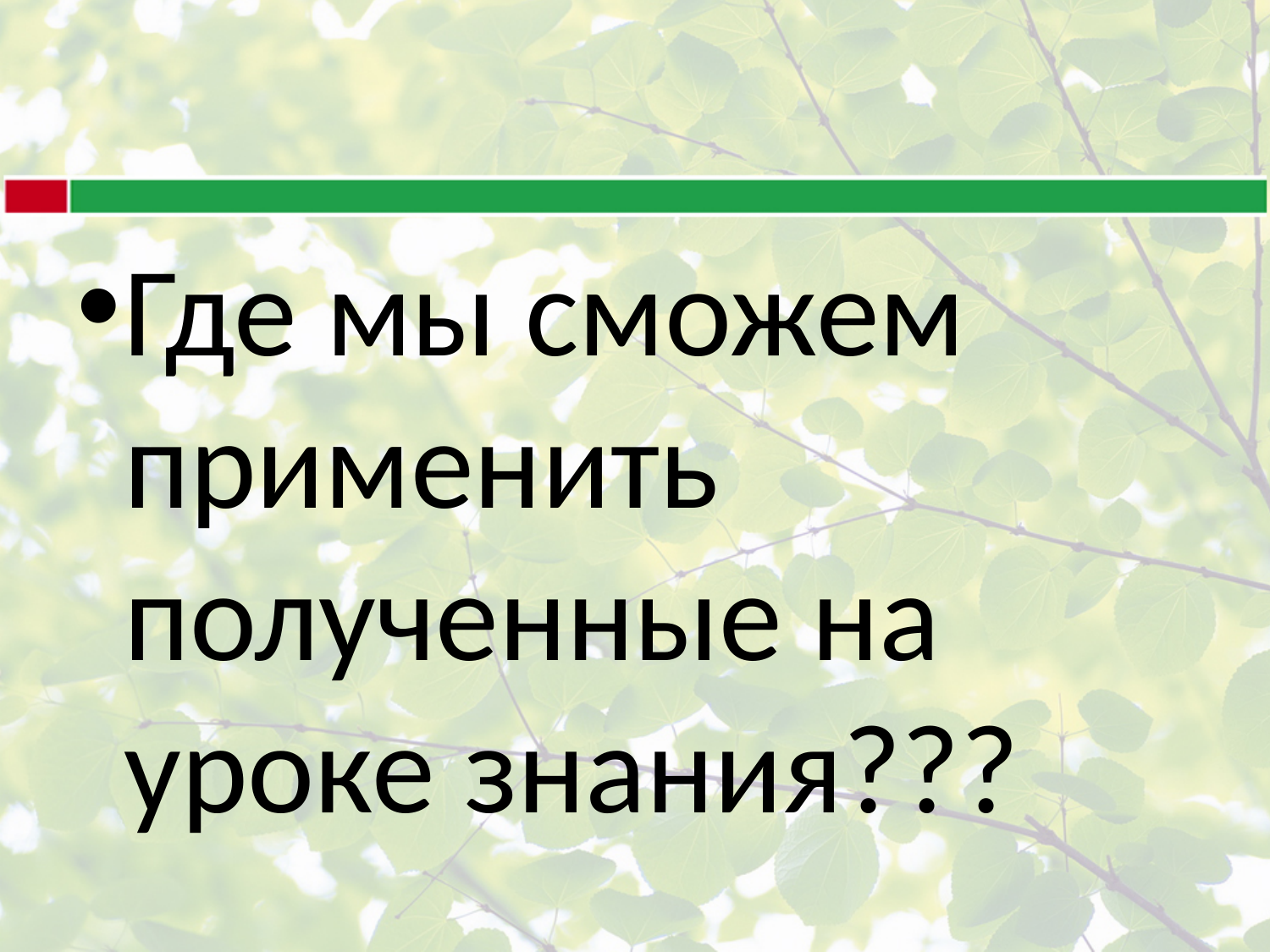

#
Где мы сможем применить полученные на уроке знания???